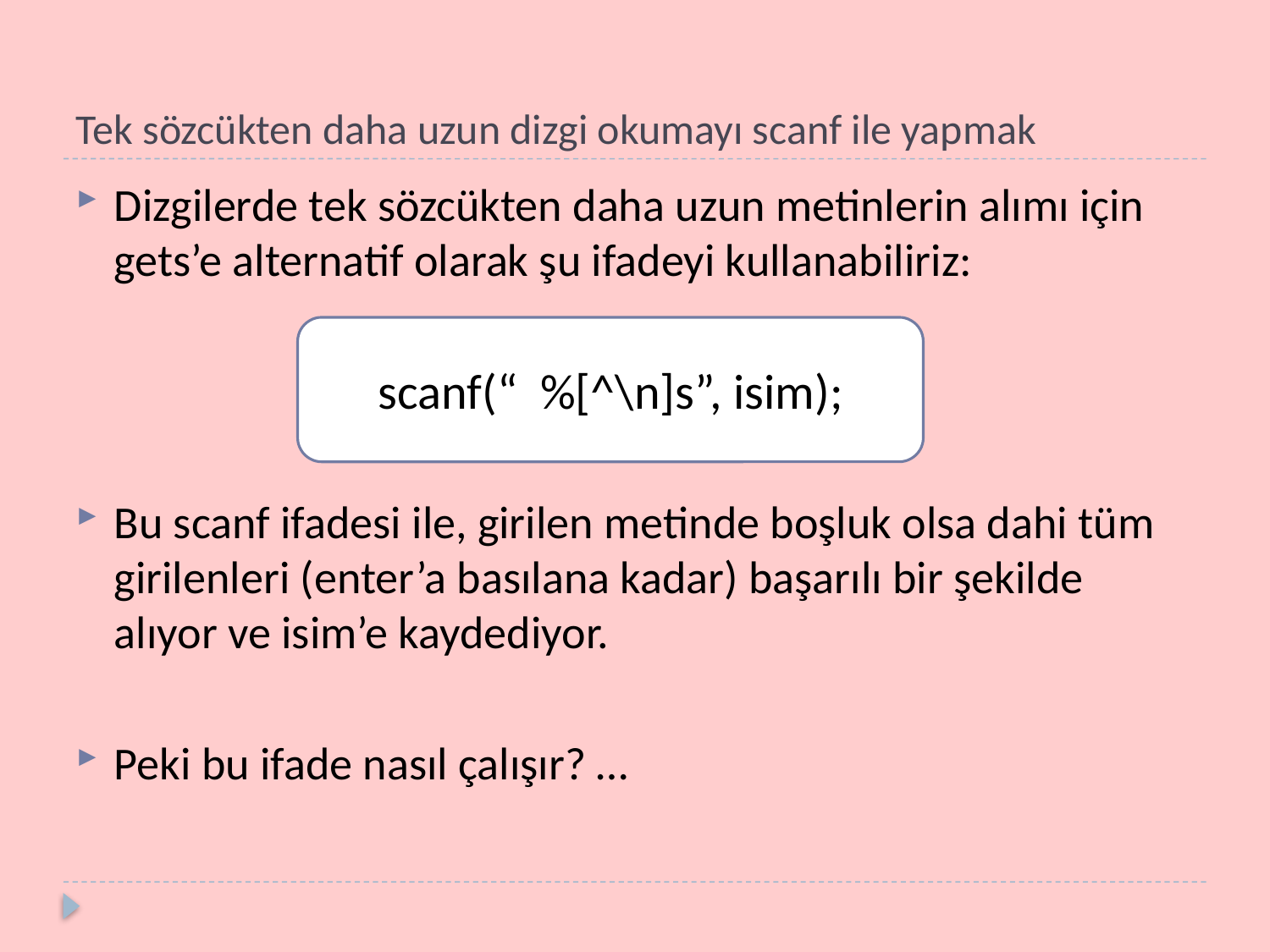

# Tek sözcükten daha uzun dizgi okumayı scanf ile yapmak
Dizgilerde tek sözcükten daha uzun metinlerin alımı için gets’e alternatif olarak şu ifadeyi kullanabiliriz:

Bu scanf ifadesi ile, girilen metinde boşluk olsa dahi tüm girilenleri (enter’a basılana kadar) başarılı bir şekilde alıyor ve isim’e kaydediyor.

Peki bu ifade nasıl çalışır? …

scanf(“  %[^\n]s”, isim);